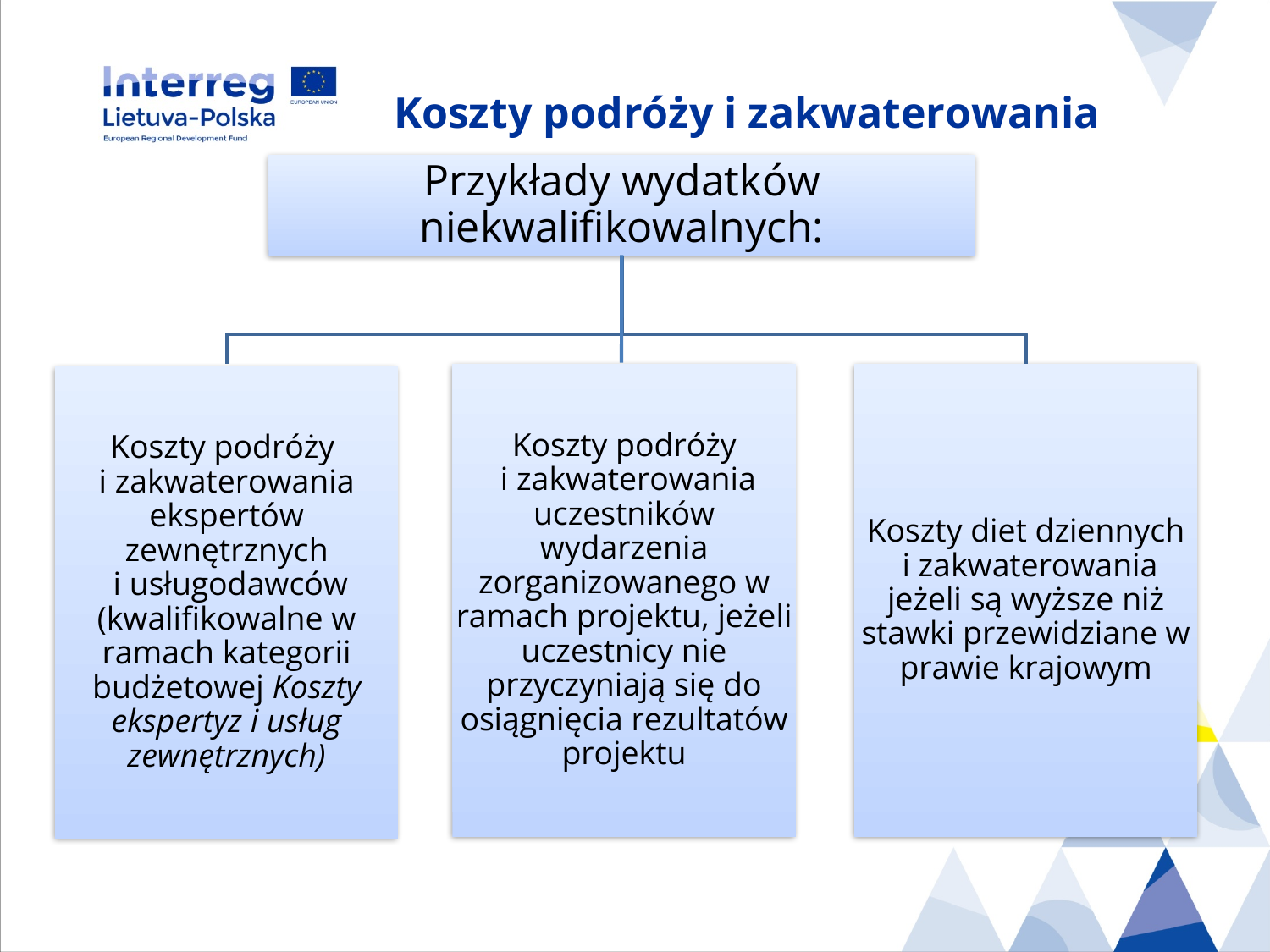

# Koszty podróży i zakwaterowania
Przykłady wydatków niekwalifikowalnych:

Koszty podróży
 i zakwaterowania uczestników wydarzenia zorganizowanego w ramach projektu, jeżeli uczestnicy nie przyczyniają się do osiągnięcia rezultatów projektu
Koszty diet dziennych
 i zakwaterowania jeżeli są wyższe niż stawki przewidziane w prawie krajowym
Koszty podróży
i zakwaterowania ekspertów zewnętrznych
 i usługodawców (kwalifikowalne w ramach kategorii budżetowej Koszty ekspertyz i usług zewnętrznych)